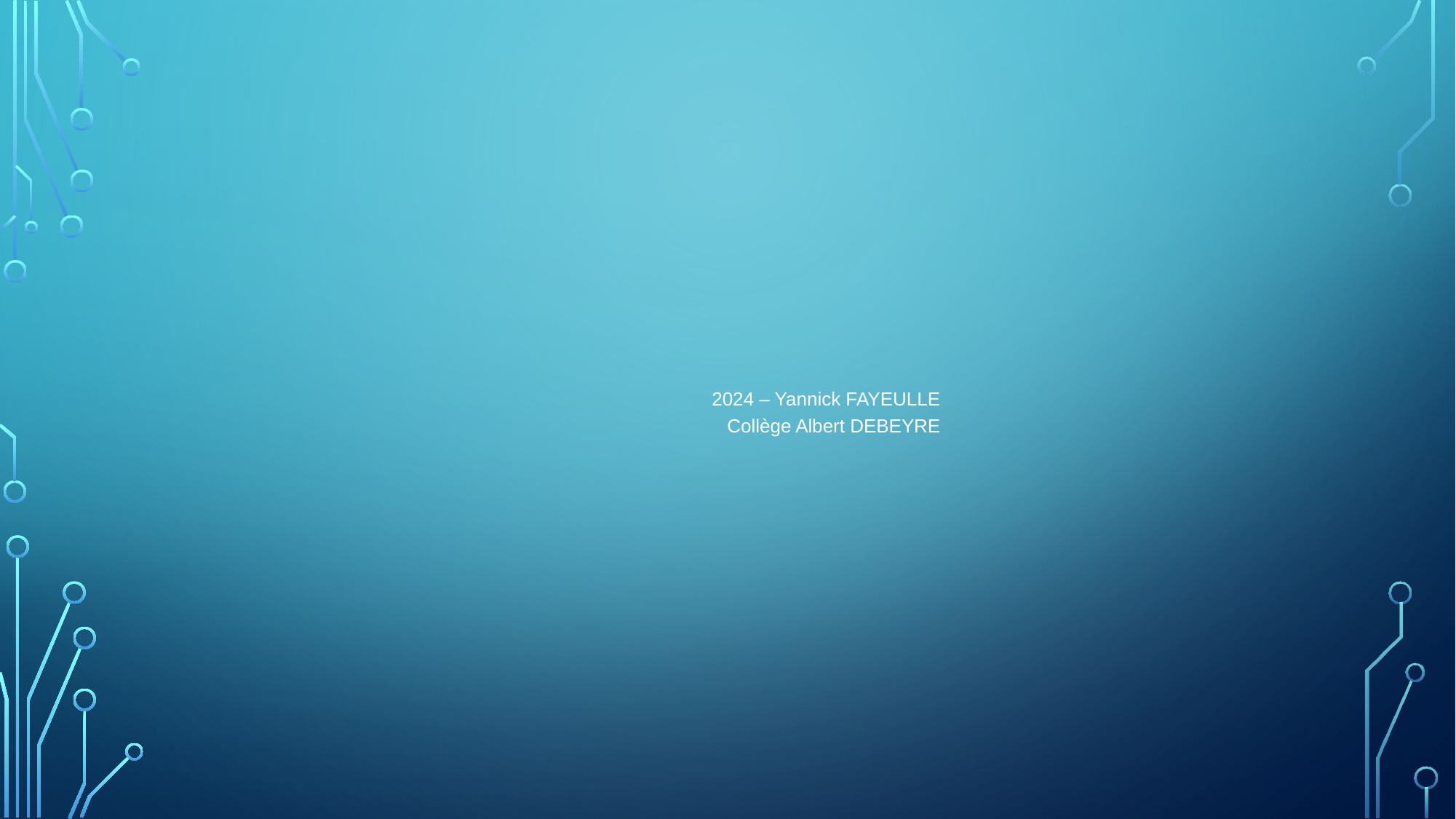

2024 – Yannick FAYEULLE
Collège Albert DEBEYRE